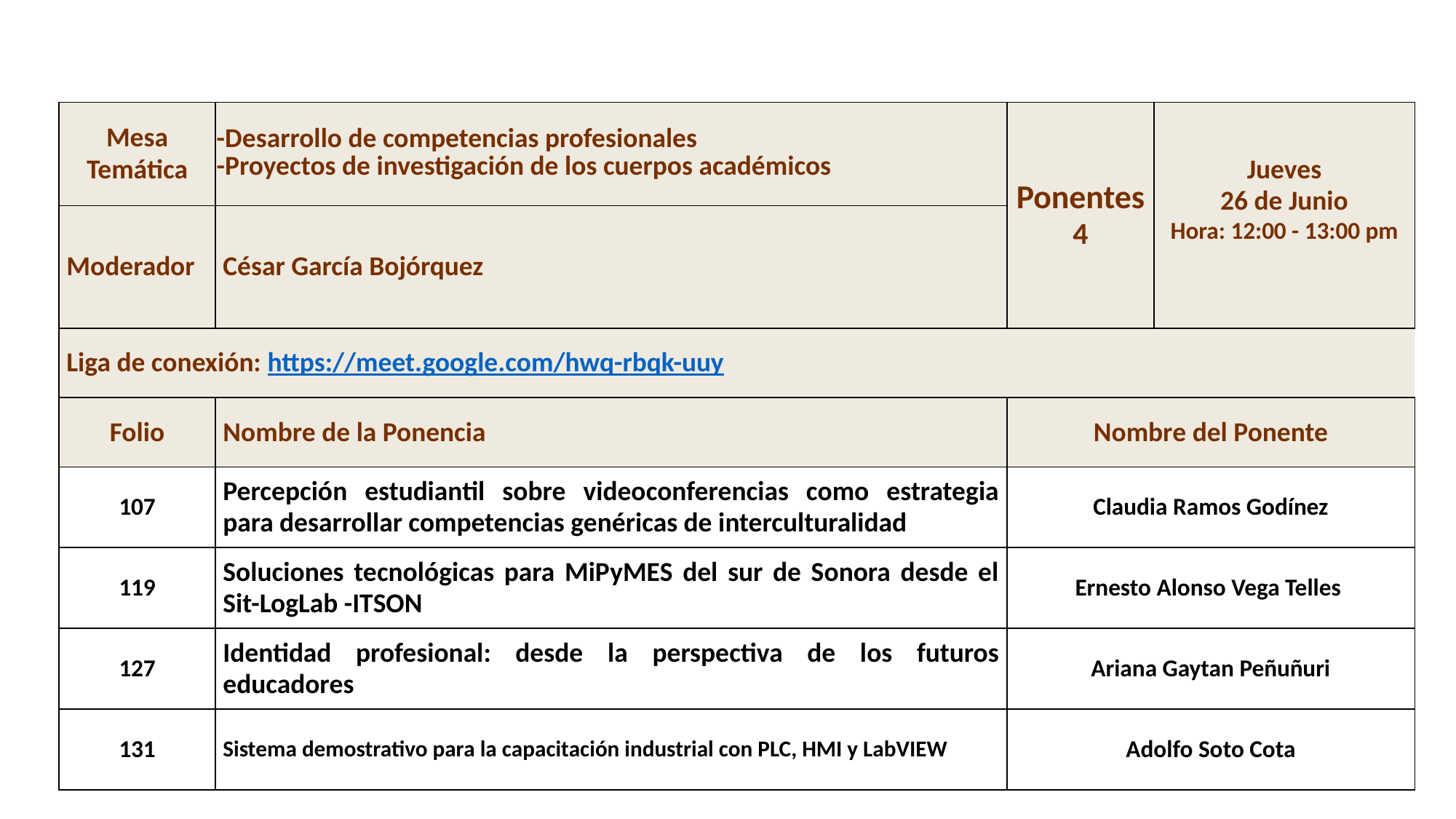

| Mesa Temática | -Desarrollo de competencias profesionales -Proyectos de investigación de los cuerpos académicos | Ponentes 4 | Jueves 26 de Junio Hora: 12:00 - 13:00 pm |
| --- | --- | --- | --- |
| Moderador | César García Bojórquez |  |  |
| Liga de conexión: https://meet.google.com/hwq-rbqk-uuy | Nombre de la Ponencia | Nombre del Ponente |  |
| Folio | Nombre de la Ponencia | Nombre del Ponente |  |
| 107 | Percepción estudiantil sobre videoconferencias como estrategia para desarrollar competencias genéricas de interculturalidad | Claudia Ramos Godínez |  |
| 119 | Soluciones tecnológicas para MiPyMES del sur de Sonora desde el Sit-LogLab -ITSON | Ernesto Alonso Vega Telles |  |
| 127 | Identidad profesional: desde la perspectiva de los futuros educadores | Ariana Gaytan Peñuñuri |  |
| 131 | Sistema demostrativo para la capacitación industrial con PLC, HMI y LabVIEW | Adolfo Soto Cota |  |